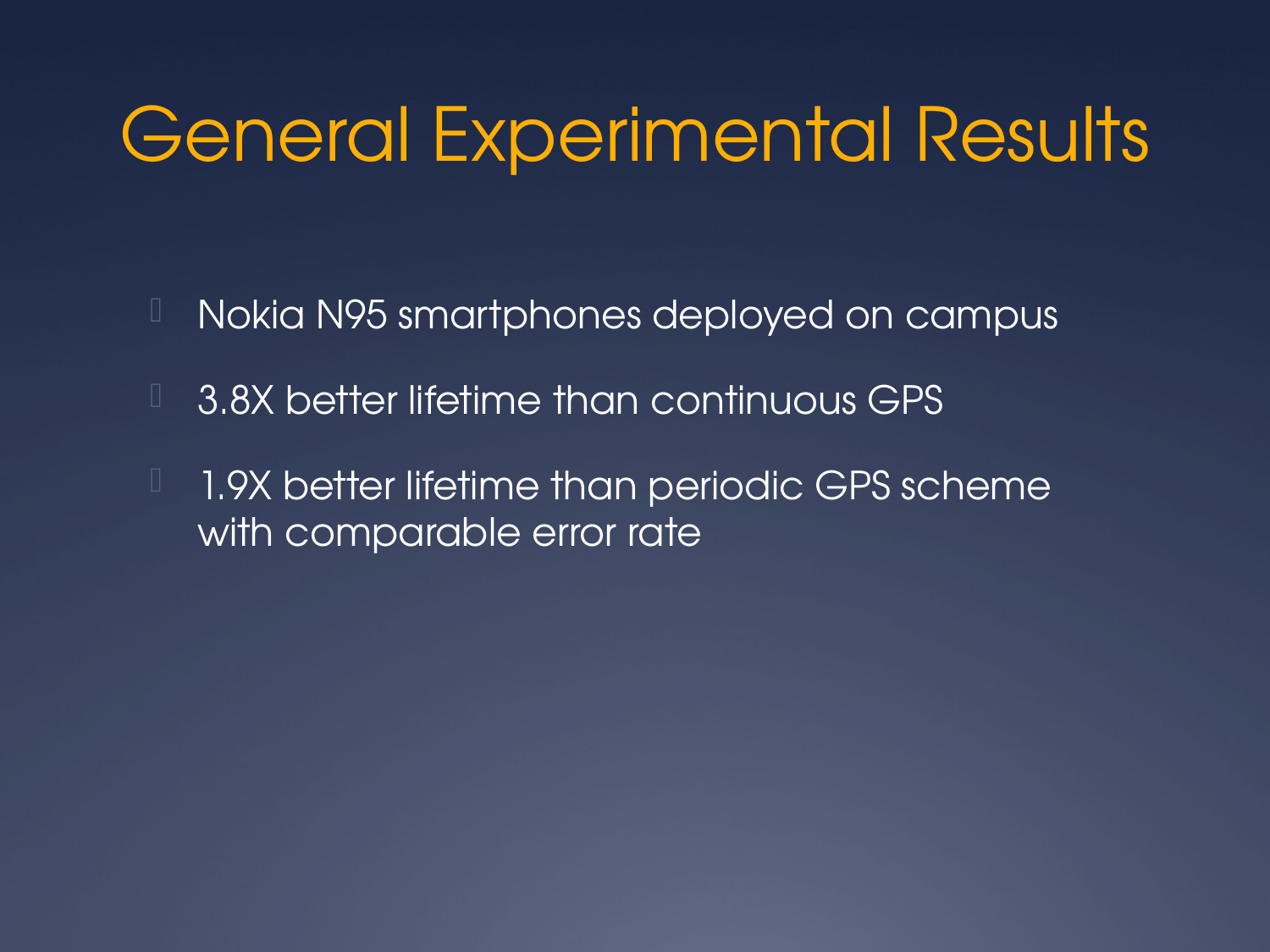

# General Experimental Results
Nokia N95 smartphones deployed on campus
3.8X better lifetime than continuous GPS
1.9X better lifetime than periodic GPS scheme with comparable error rate